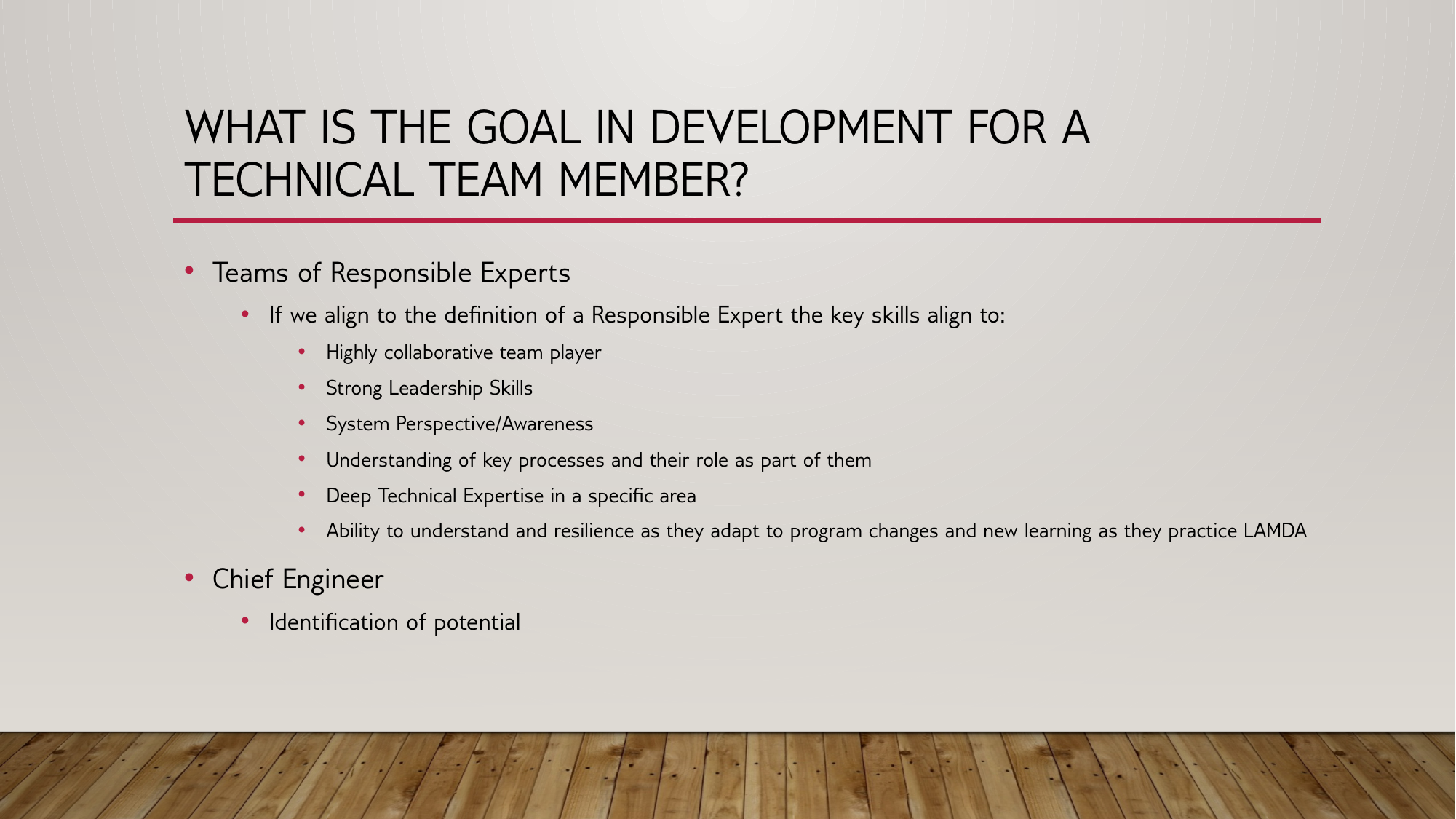

# What is the goal in development for a Technical Team member?
Teams of Responsible Experts
If we align to the definition of a Responsible Expert the key skills align to:
Highly collaborative team player
Strong Leadership Skills
System Perspective/Awareness
Understanding of key processes and their role as part of them
Deep Technical Expertise in a specific area
Ability to understand and resilience as they adapt to program changes and new learning as they practice LAMDA
Chief Engineer
Identification of potential